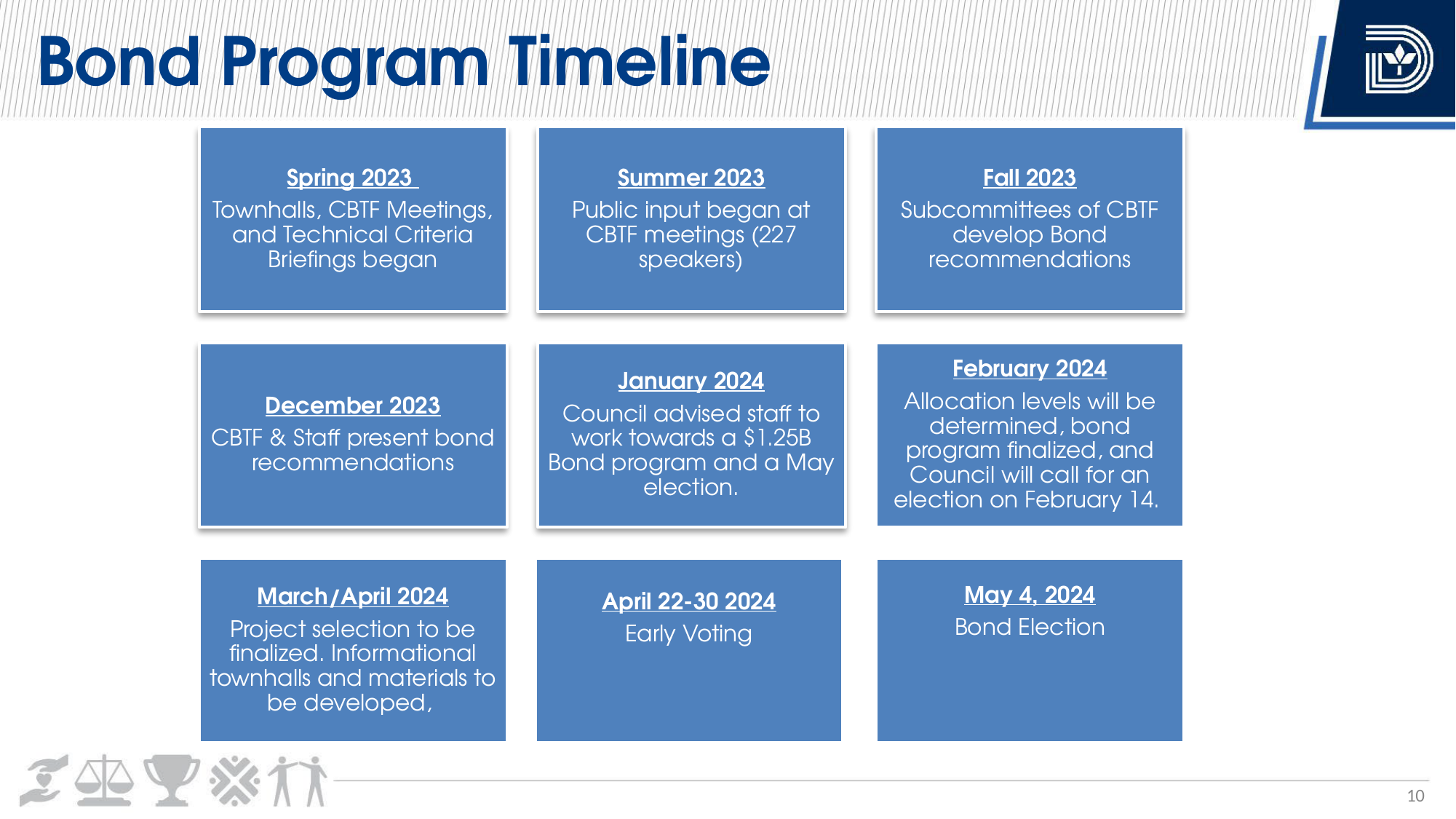

# Bond Program Timeline
Spring 2023
Townhalls, CBTF Meetings, and Technical Criteria Briefings began
Summer 2023
Public input began at CBTF meetings (227 speakers)
Fall 2023
Subcommittees of CBTF develop Bond recommendations
December 2023
CBTF & Staff present bond recommendations
January 2024
Council advised staff to work towards a $1.25B Bond program and a May election.
February 2024
Allocation levels will be determined, bond program finalized, and Council will call for an election on February 14.
March/April 2024
Project selection to be finalized. Informational townhalls and materials to be developed,
April 22-30 2024
Early Voting

May 4, 2024
Bond Election

10